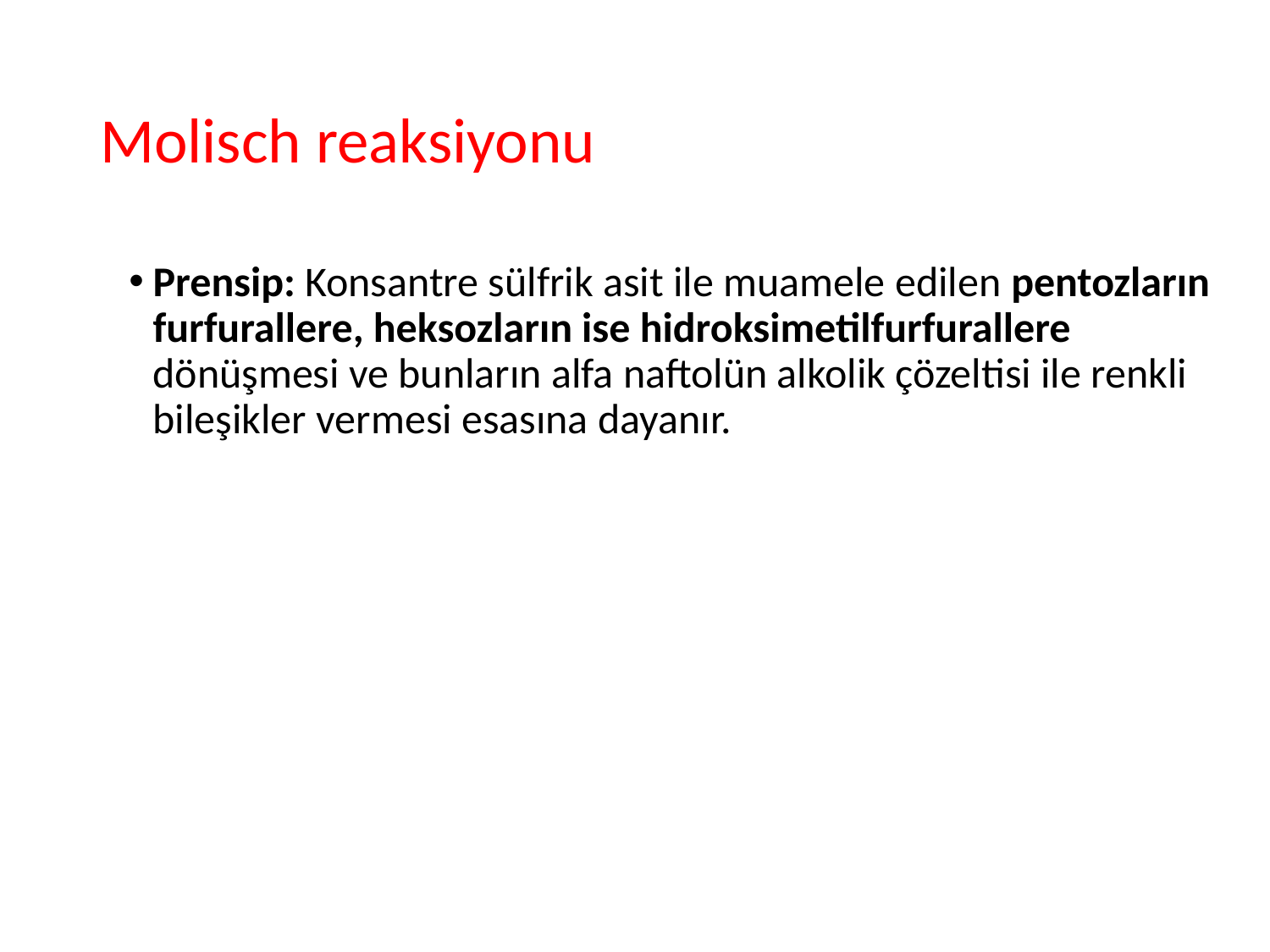

# Molisch reaksiyonu
Prensip: Konsantre sülfrik asit ile muamele edilen pentozların furfurallere, heksozların ise hidroksimetilfurfurallere dönüşmesi ve bunların alfa naftolün alkolik çözeltisi ile renkli bileşikler vermesi esasına dayanır.